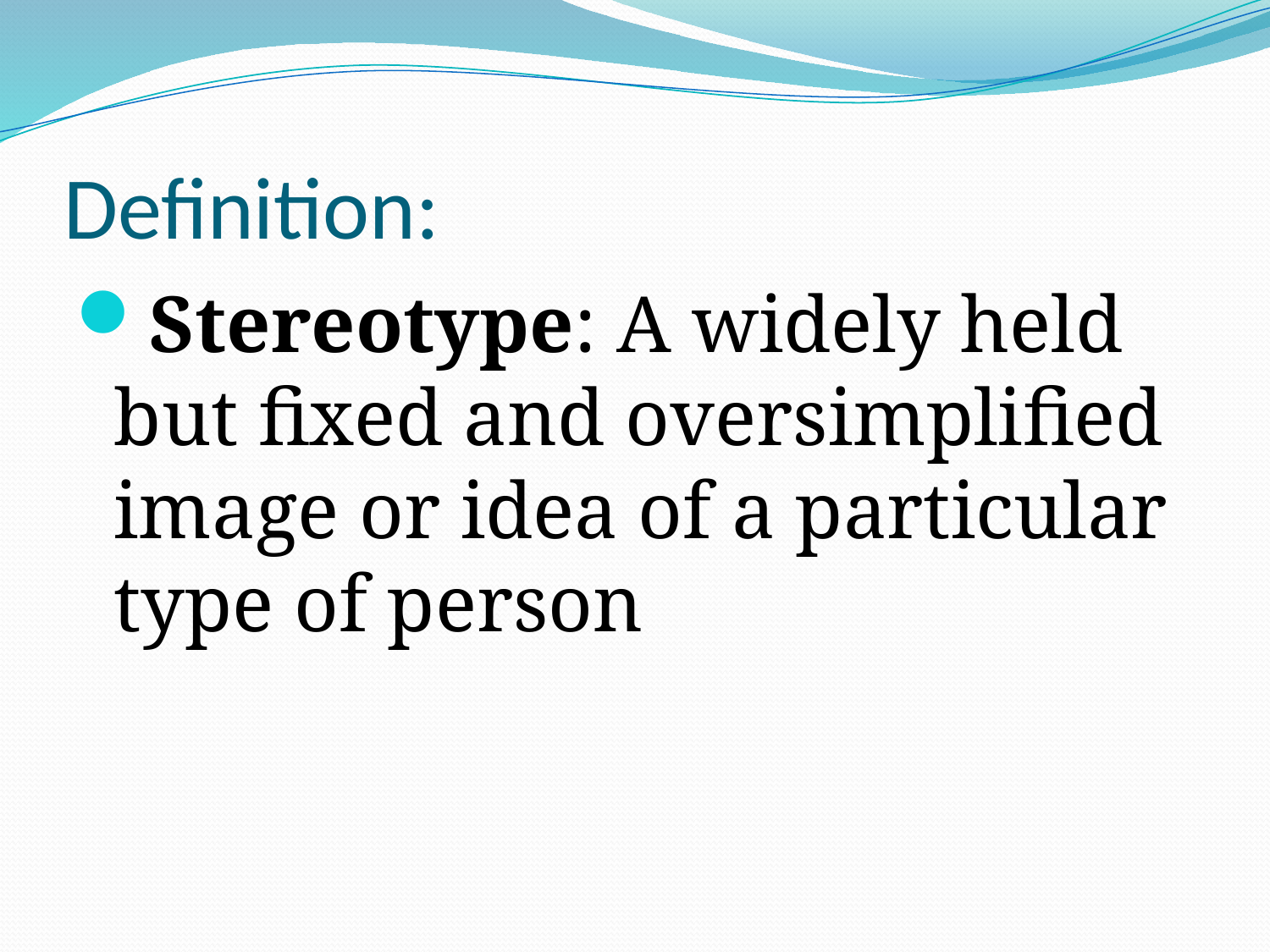

# Definition:
Stereotype: A widely held but fixed and oversimplified image or idea of a particular type of person